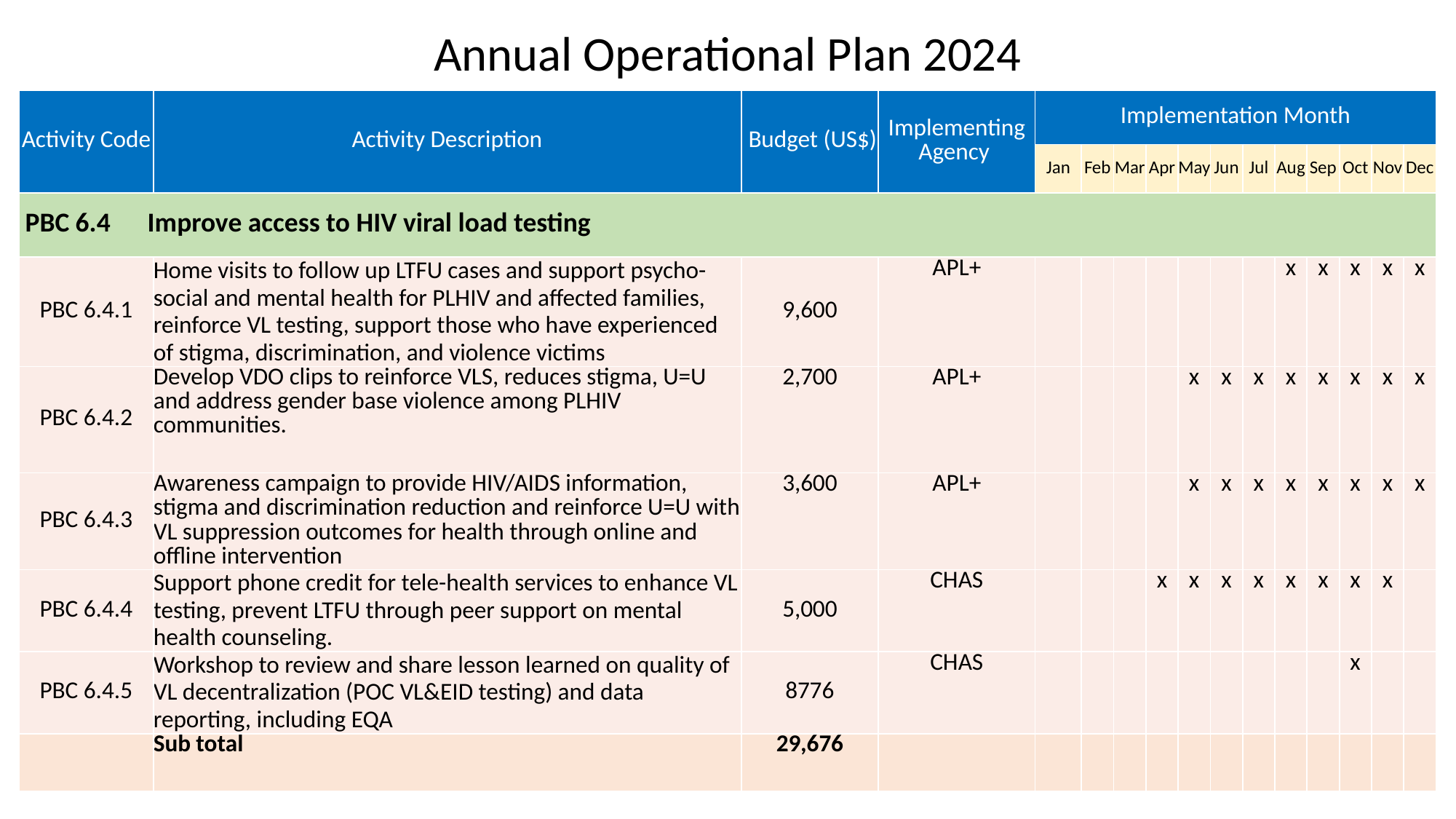

# Annual Operational Plan 2024
| Activity Code | Activity Description | Budget (US$) | Implementing Agency | Implementation Month |  |  |  |  |  |  |  |  |  |  |  |
| --- | --- | --- | --- | --- | --- | --- | --- | --- | --- | --- | --- | --- | --- | --- | --- |
|  |  |  |  | Jan | Feb | Mar | Apr | May | Jun | Jul | Aug | Sep | Oct | Nov | Dec |
| PBC 6.4  Improve access to HIV viral load testing |  |  |  |  |  |  |  |  |  |  |  |  |  |  |  |
| PBC 6.4.1 | Home visits to follow up LTFU cases and support psycho-social and mental health for PLHIV and affected families, reinforce VL testing, support those who have experienced of stigma, discrimination, and violence victims | 9,600 | APL+ |  |  |  |  |  |  |  | x | x | x | x | x |
| PBC 6.4.2 | Develop VDO clips to reinforce VLS, reduces stigma, U=U and address gender base violence among PLHIV communities. | 2,700 | APL+ |  |  |  |  | x | x | x | x | x | x | x | x |
| PBC 6.4.3 | Awareness campaign to provide HIV/AIDS information, stigma and discrimination reduction and reinforce U=U with VL suppression outcomes for health through online and offline intervention | 3,600 | APL+ |  |  |  |  | x | x | x | x | x | x | x | x |
| PBC 6.4.4 | Support phone credit for tele-health services to enhance VL testing, prevent LTFU through peer support on mental health counseling. | 5,000 | CHAS |  |  |  | x | x | x | x | x | x | x | x |  |
| PBC 6.4.5 | Workshop to review and share lesson learned on quality of VL decentralization (POC VL&EID testing) and data reporting, including EQA | 8776 | CHAS |  |  |  |  |  |  |  |  |  | x |  |  |
|  | Sub total | 29,676 |  |  |  |  |  |  |  |  |  |  |  |  |  |